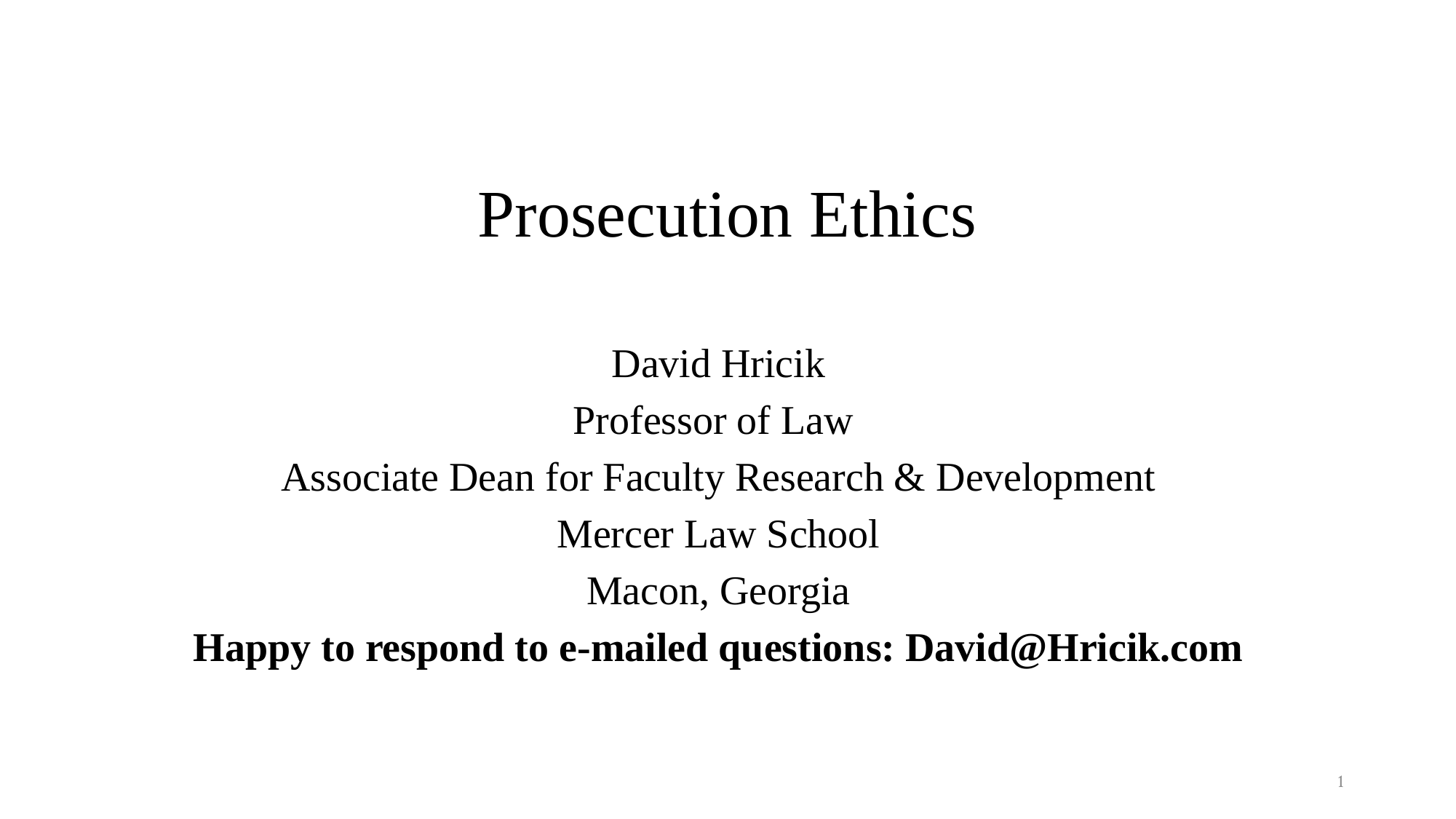

# Prosecution Ethics
David Hricik
Professor of Law
Associate Dean for Faculty Research & Development
Mercer Law School
Macon, Georgia
Happy to respond to e-mailed questions: David@Hricik.com
1